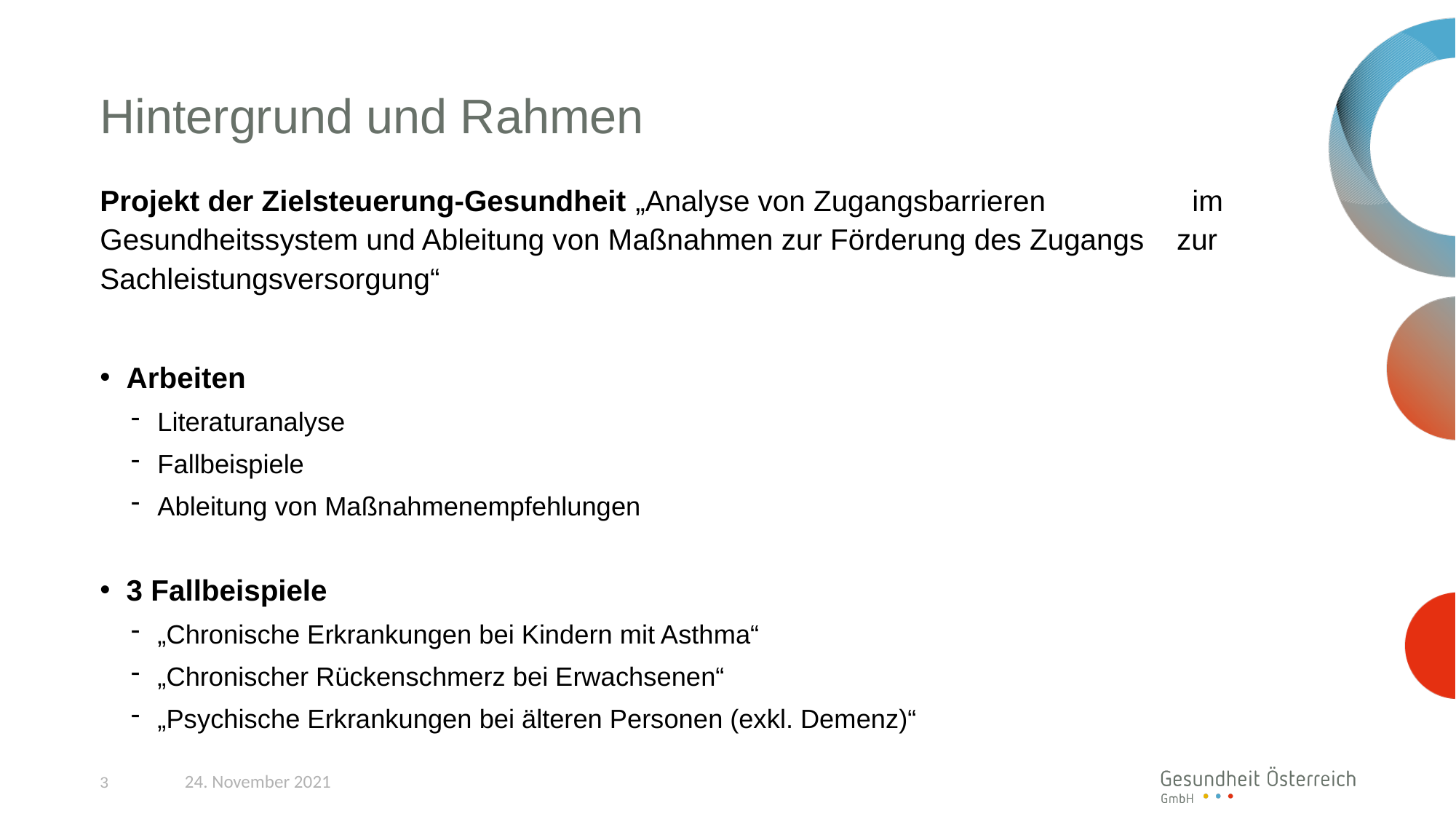

# Hintergrund und Rahmen
Projekt der Zielsteuerung-Gesundheit „Analyse von Zugangsbarrieren                  im Gesundheitssystem und Ableitung von Maßnahmen zur Förderung des Zugangs    zur Sachleistungsversorgung“

Arbeiten
Literaturanalyse
Fallbeispiele
Ableitung von Maßnahmenempfehlungen

3 Fallbeispiele
„Chronische Erkrankungen bei Kindern mit Asthma“
„Chronischer Rückenschmerz bei Erwachsenen“
„Psychische Erkrankungen bei älteren Personen (exkl. Demenz)“
3
24. November 2021